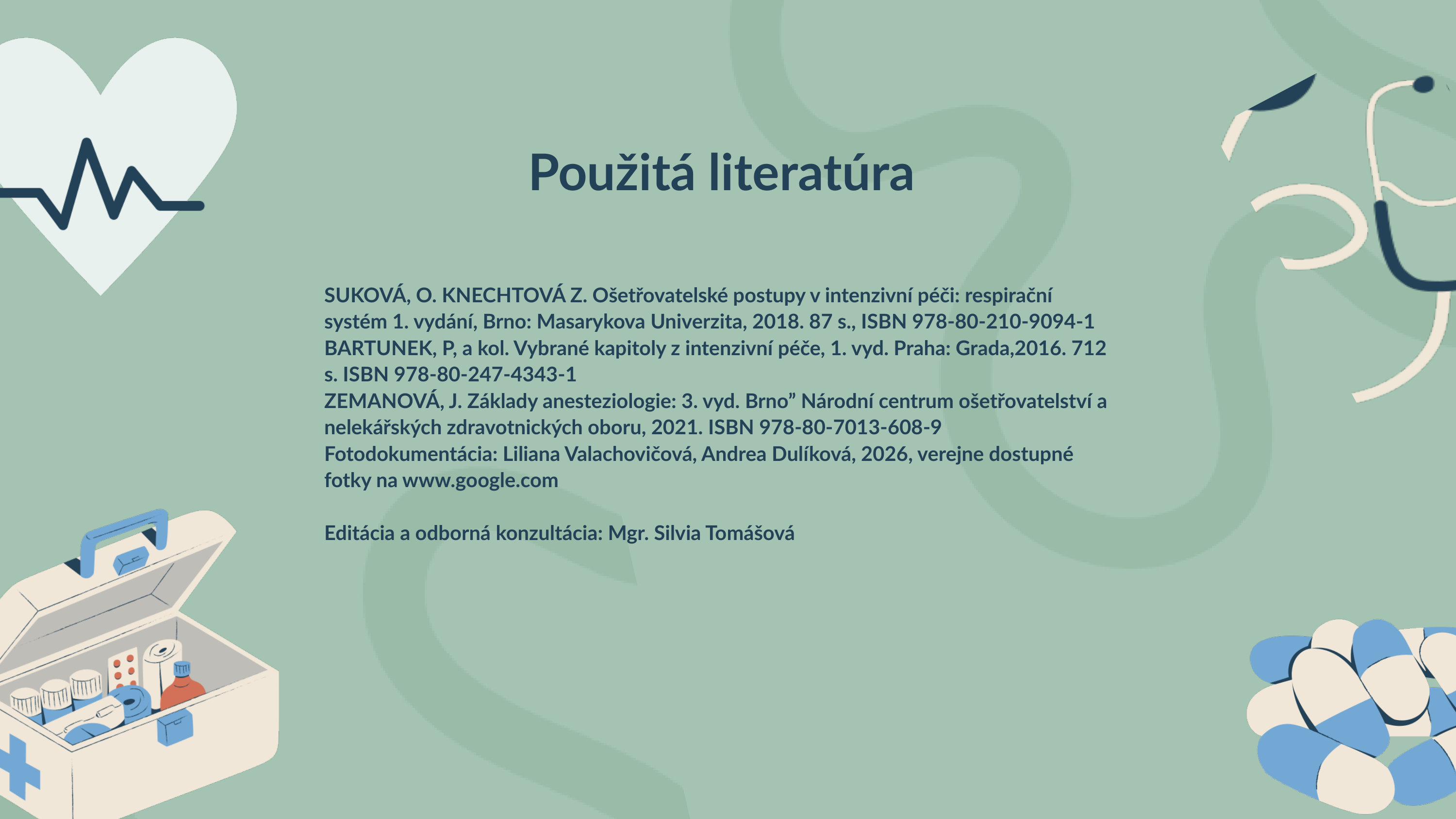

Použitá literatúra

SUKOVÁ, O. KNECHTOVÁ Z. Ošetřovatelské postupy v intenzivní péči: respirační systém 1. vydání, Brno: Masarykova Univerzita, 2018. 87 s., ISBN 978-80-210-9094-1
BARTUNEK, P, a kol. Vybrané kapitoly z intenzivní péče, 1. vyd. Praha: Grada,2016. 712 s. ISBN 978-80-247-4343-1
ZEMANOVÁ, J. Základy anesteziologie: 3. vyd. Brno” Národní centrum ošetřovatelství a nelekářských zdravotnických oboru, 2021. ISBN 978-80-7013-608-9
Fotodokumentácia: Liliana Valachovičová, Andrea Dulíková, 2026, verejne dostupné fotky na www.google.com

Editácia a odborná konzultácia: Mgr. Silvia Tomášová